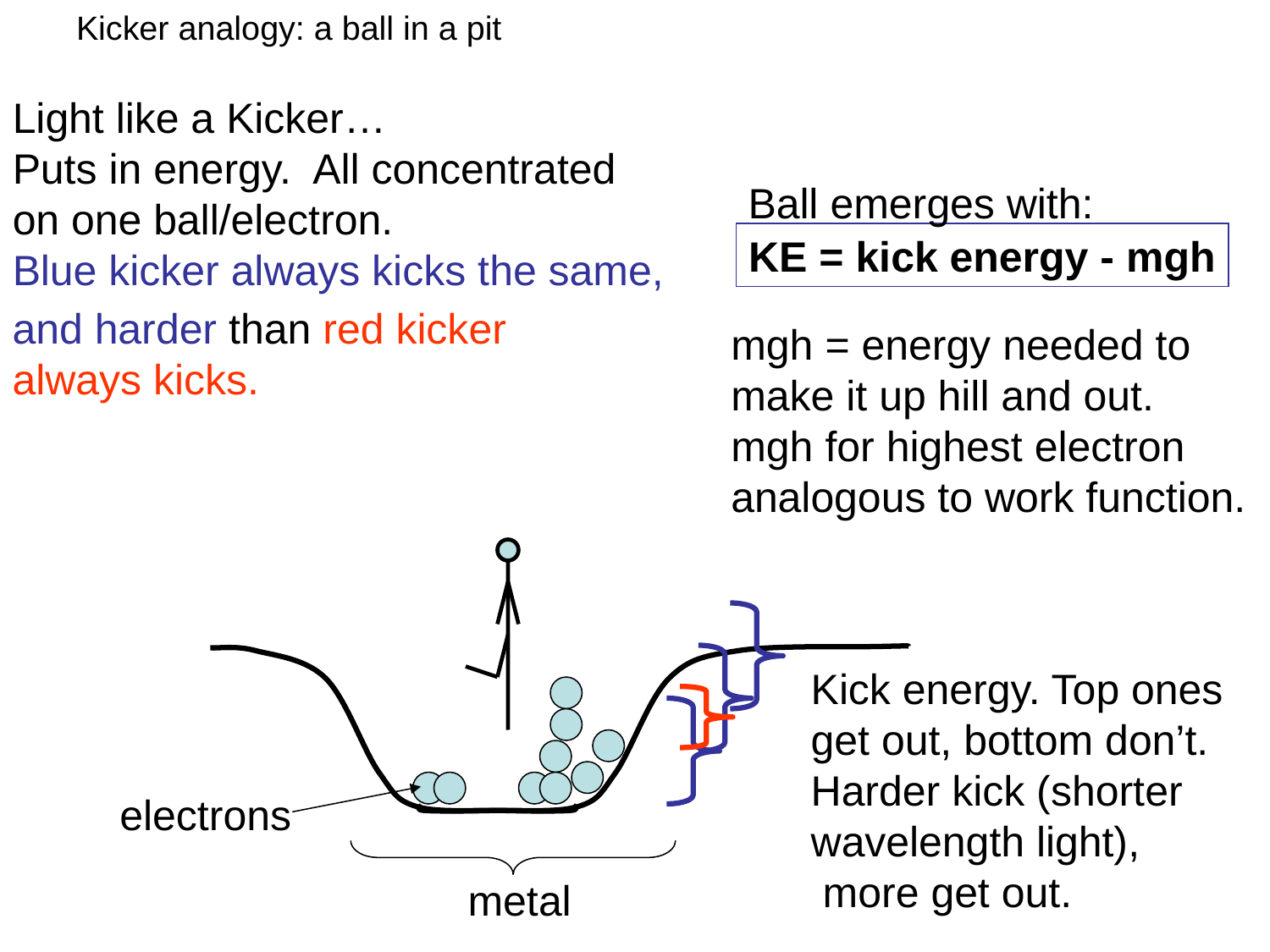

# Kicker analogy: a ball in a pit
Light like a Kicker…
Puts in energy.  All concentrated
on one ball/electron.
Blue kicker always kicks the same,
Ball emerges with:
KE = kick energy - mgh
and harder than red kicker
always kicks.

mgh = energy needed to
make it up hill and out.
mgh for highest electron
analogous to work function.

Kick energy. Top ones
get out, bottom don’t.
Harder kick (shorter
wavelength light),
 more get out.

electrons

metal